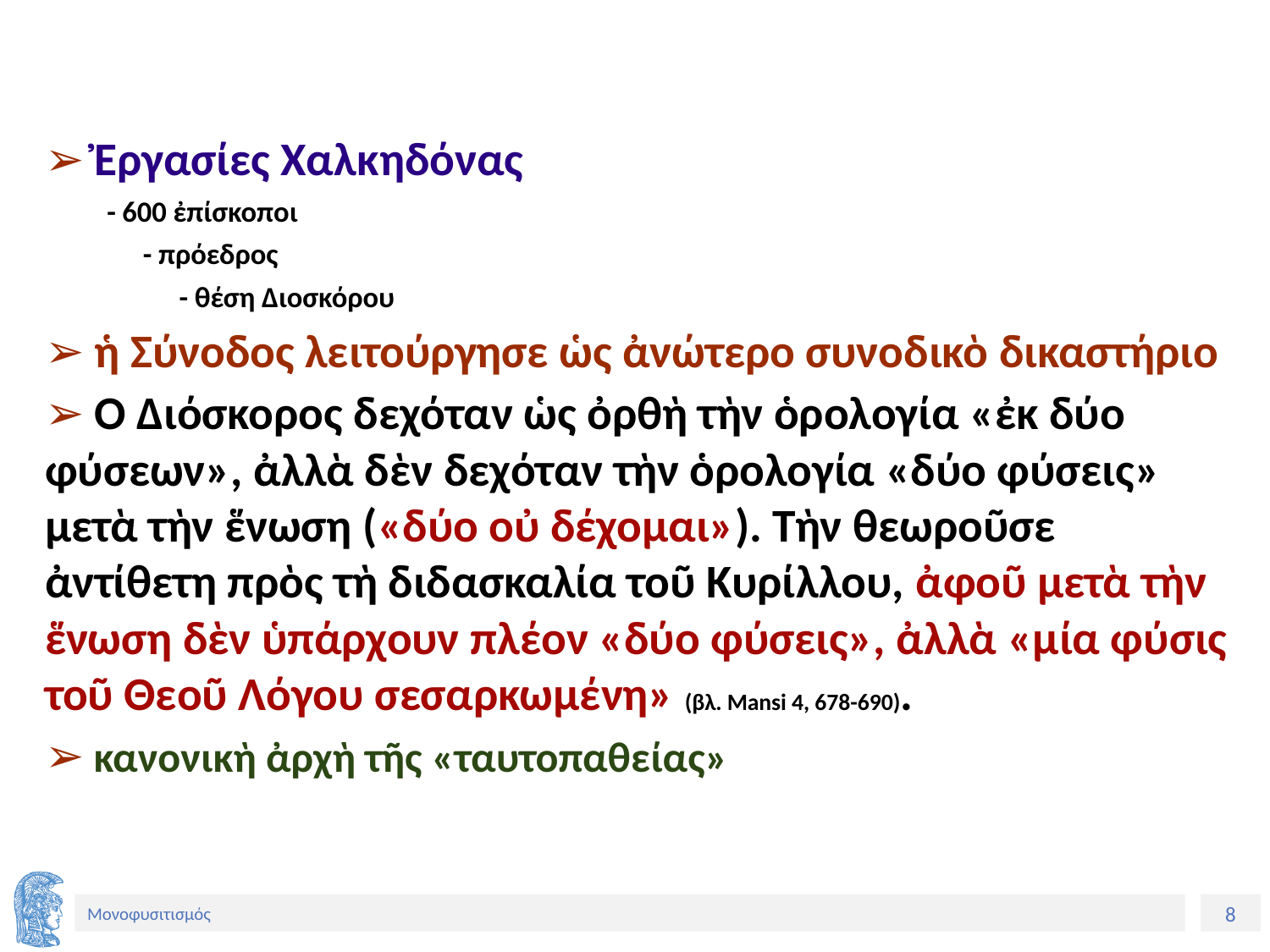

➢ Ἐργασίες Χαλκηδόνας
- 600 ἐπίσκοποι
- πρόεδρος
- θέση Διοσκόρου
➢ ἡ Σύνοδος λειτούργησε ὡς ἀνώτερο συνοδικὸ δικαστήριο
➢ Ὁ Διόσκορος δεχόταν ὡς ὀρθὴ τὴν ὁρολογία «ἐκ δύο φύσεων», ἀλλὰ δὲν δεχόταν τὴν ὁρολογία «δύο φύσεις» μετὰ τὴν ἕνωση («δύο οὐ δέχομαι»). Τὴν θεωροῦσε ἀντίθετη πρὸς τὴ διδασκαλία τοῦ Κυρίλλου, ἀφοῦ μετὰ τὴν ἕνωση δὲν ὑπάρχουν πλέον «δύο φύσεις», ἀλλὰ «μία φύσις τοῦ Θεοῦ Λόγου σεσαρκωμένη» (βλ. Mansi 4, 678-690).
➢ κανονικὴ ἀρχὴ τῆς «ταυτοπαθείας»